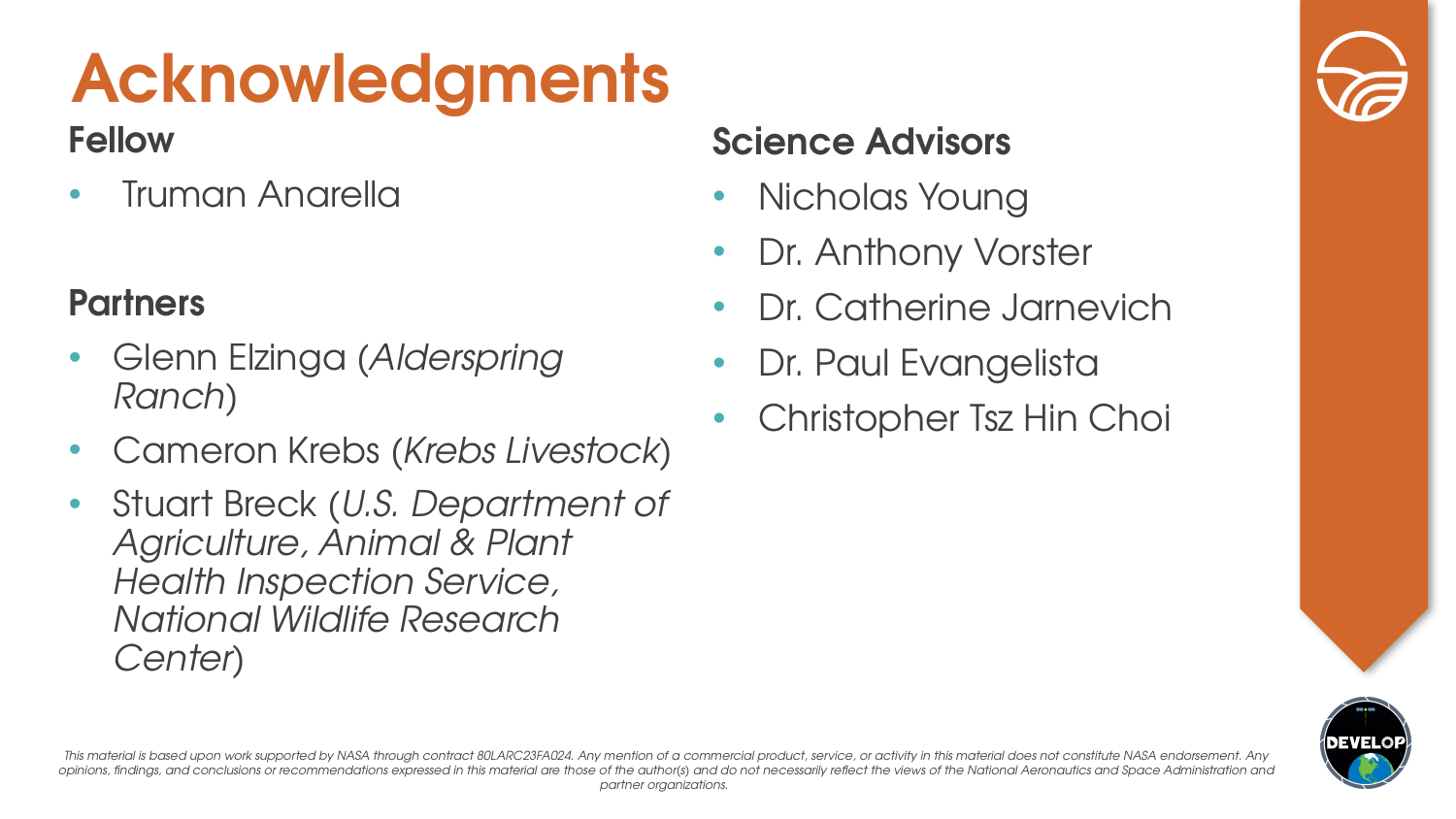

Fellow
Truman Anarella

Partners
Glenn Elzinga (Alderspring Ranch)
Cameron Krebs (Krebs Livestock)
Stuart Breck (U.S. Department of Agriculture, Animal & Plant Health Inspection Service, National Wildlife Research Center)

Science Advisors
Nicholas Young
Dr. Anthony Vorster
Dr. Catherine Jarnevich
Dr. Paul Evangelista
Christopher Tsz Hin Choi